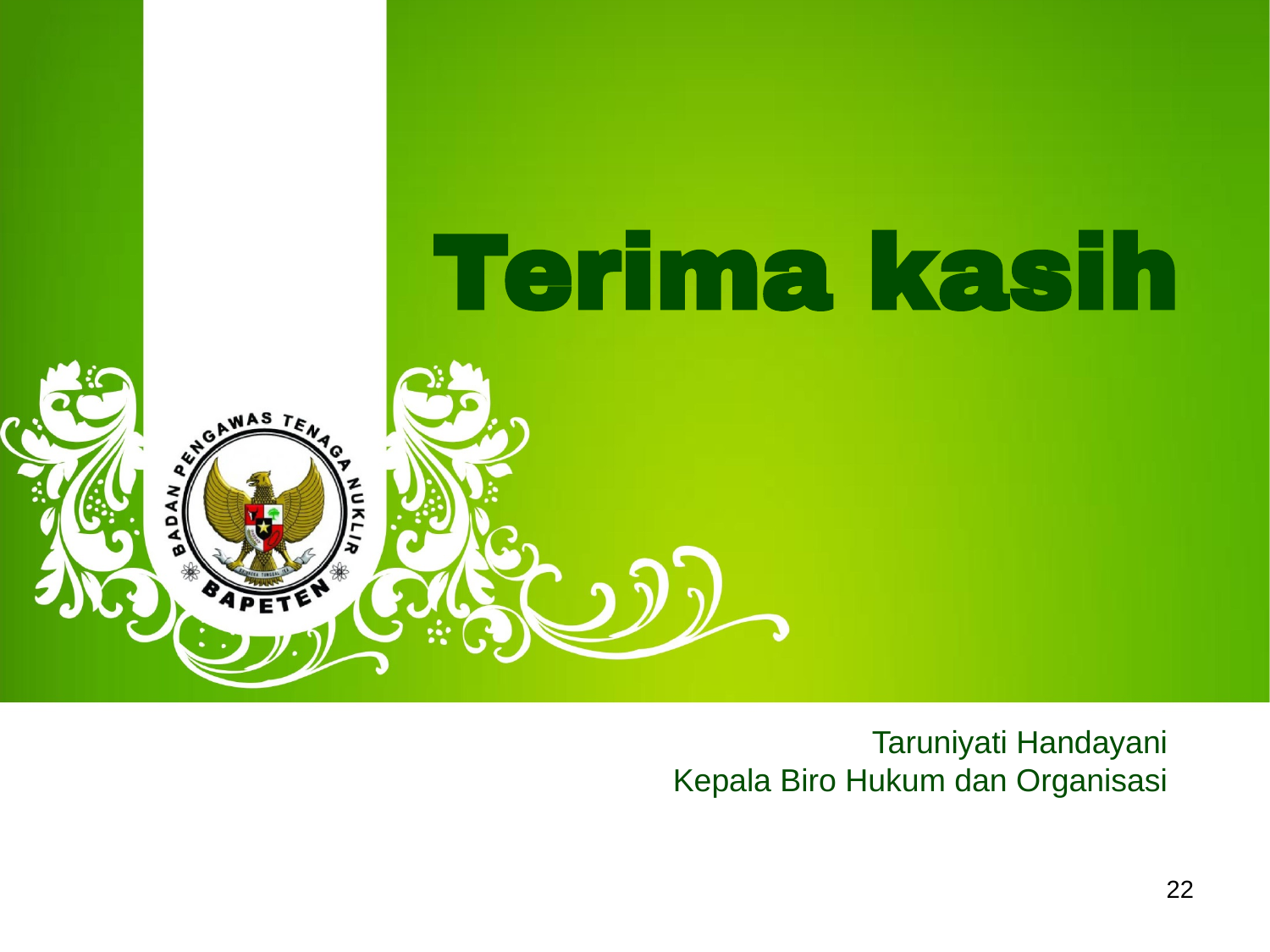

Terima kasih
Taruniyati Handayani
Kepala Biro Hukum dan Organisasi
22